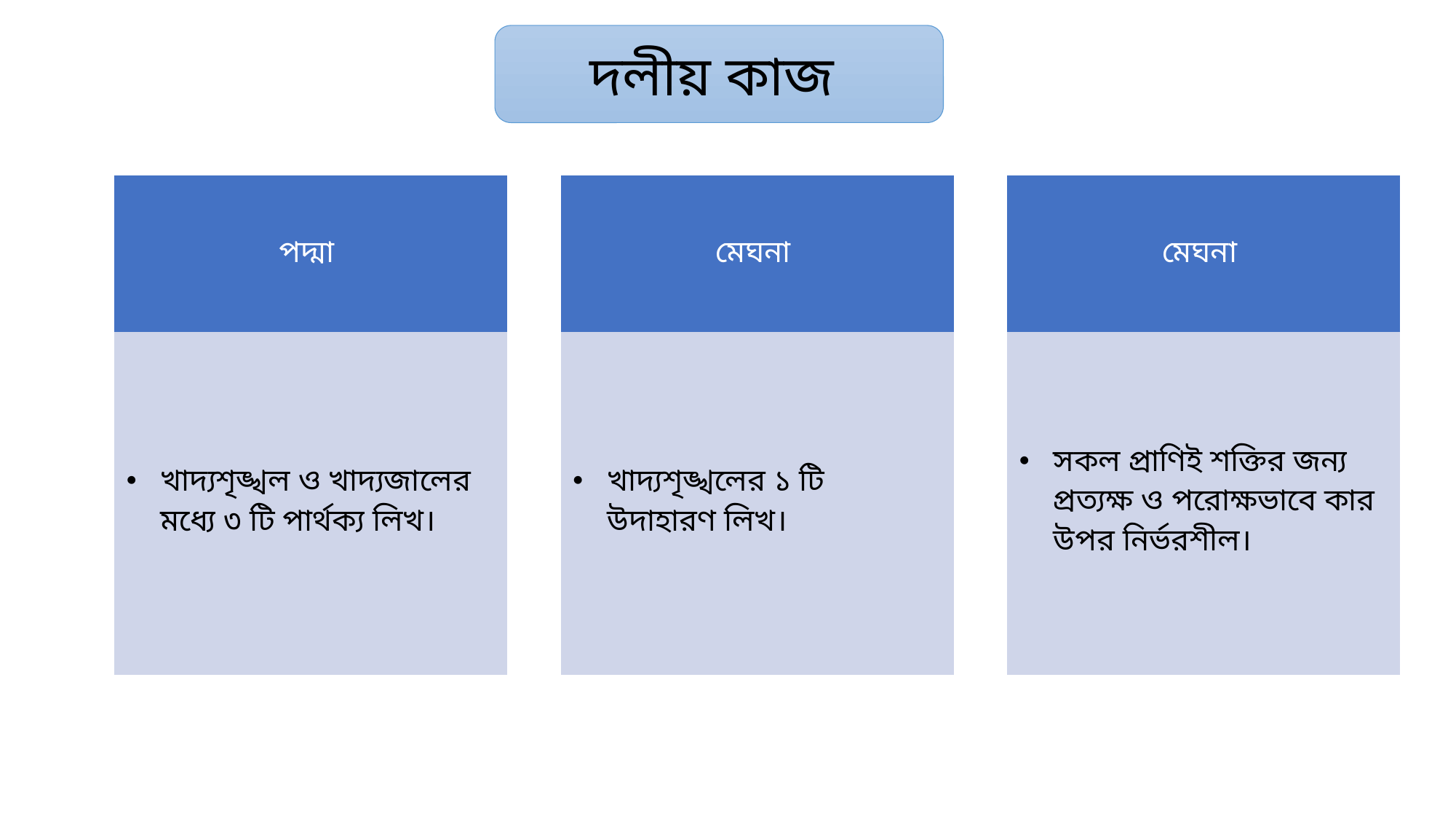

দলীয় কাজ
পদ্মা
খাদ্যশৃঙ্খল ও খাদ্যজালের মধ্যে ৩ টি পার্থক্য লিখ।
মেঘনা
খাদ্যশৃঙ্খলের ১ টি উদাহারণ লিখ।
মেঘনা
সকল প্রাণিই শক্তির জন্য প্রত্যক্ষ ও পরোক্ষভাবে কার উপর নির্ভরশীল।